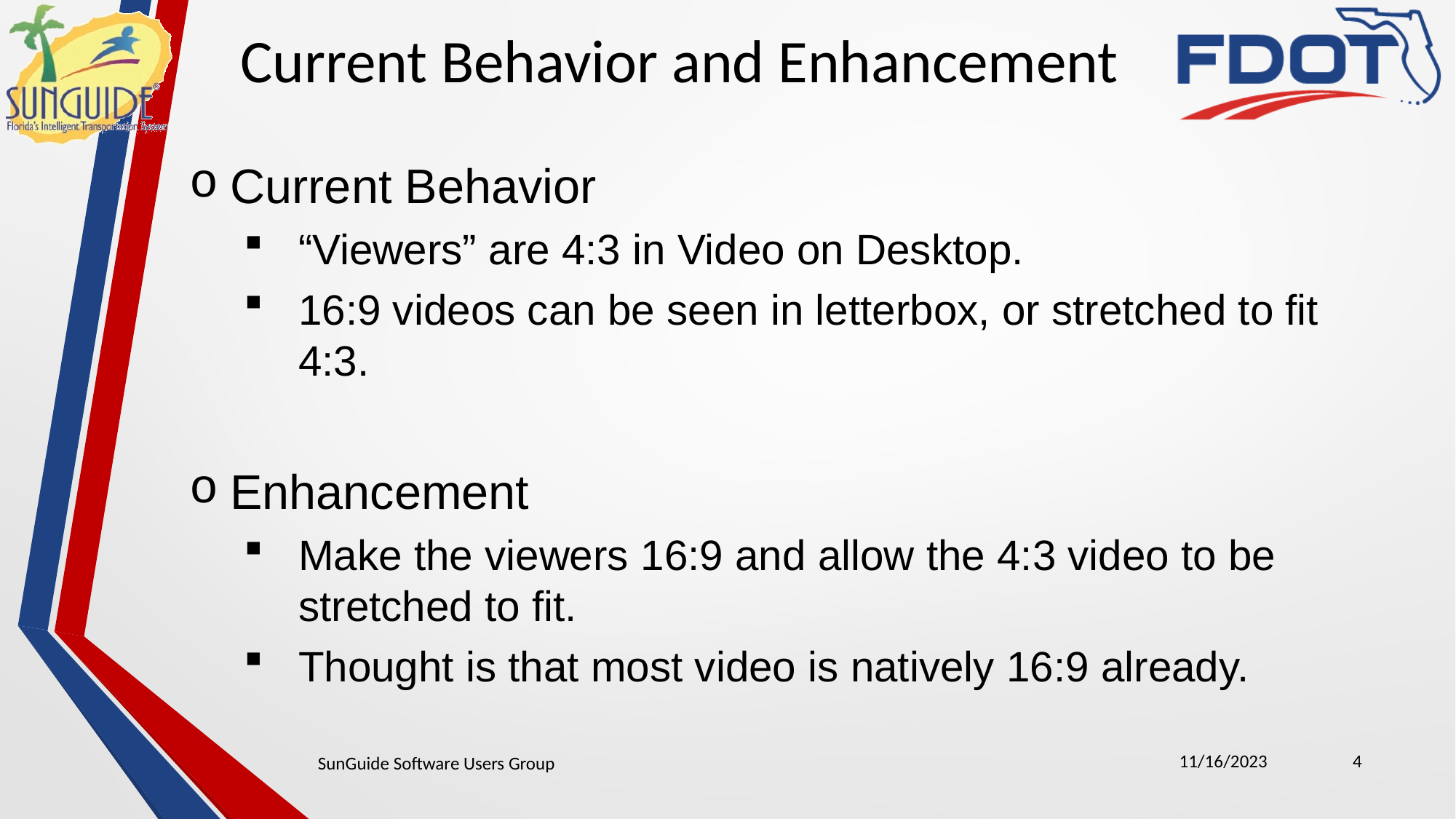

Current Behavior and Enhancement
Current Behavior
“Viewers” are 4:3 in Video on Desktop.
16:9 videos can be seen in letterbox, or stretched to fit 4:3.

Enhancement
Make the viewers 16:9 and allow the 4:3 video to be stretched to fit.
Thought is that most video is natively 16:9 already.

11/16/2023
4
SunGuide Software Users Group